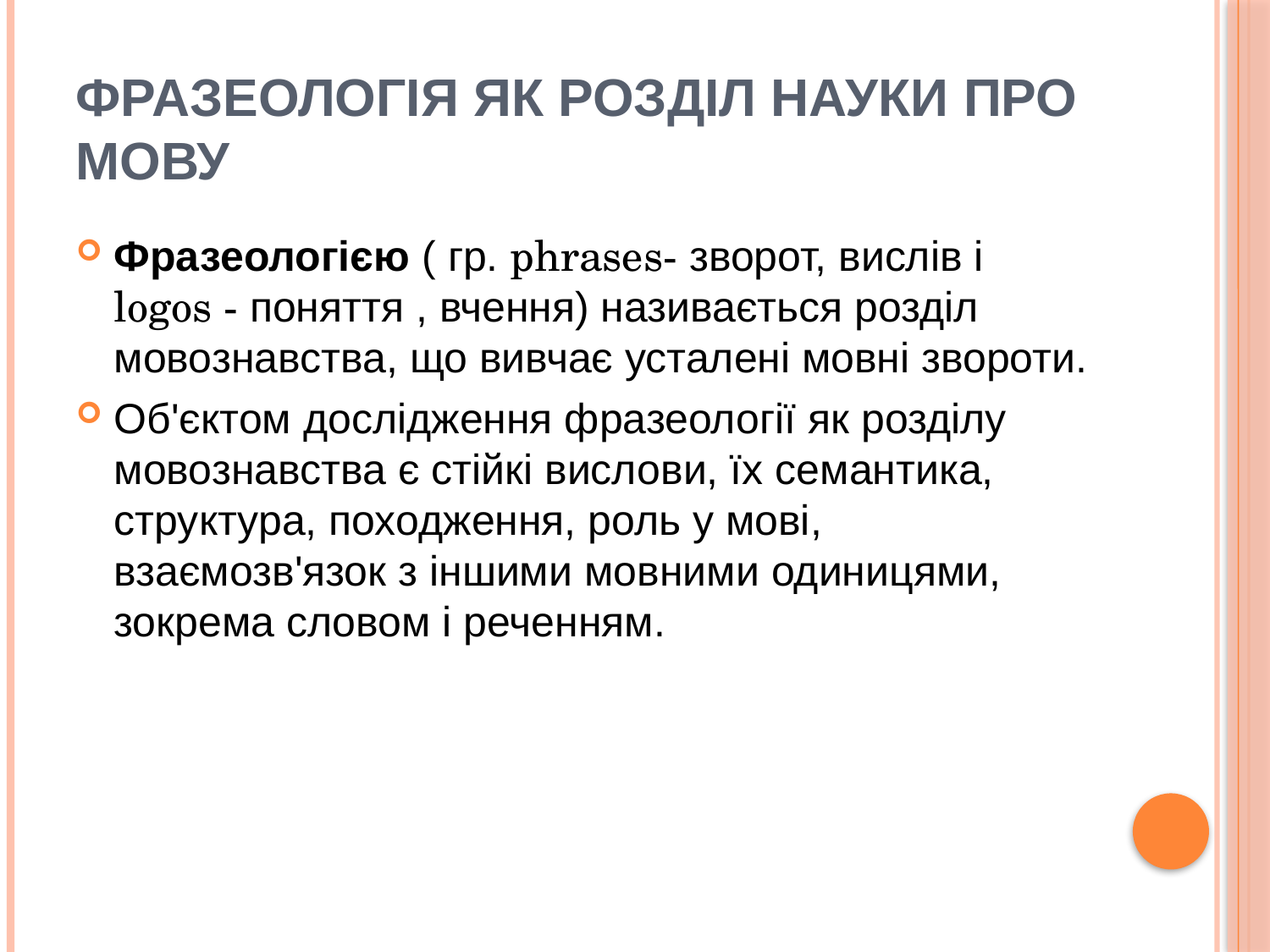

# Фразеологія як розділ науки про мову
Фразеологією ( гр. phrases- зворот, вислів і logos - поняття , вчення) називається розділ мовознавства, що вивчає усталені мовні звороти.
Об'єктом дослідження фразеології як розділу мовознавства є стійкі вислови, їх семантика, структура, походження, роль у мові, взаємозв'язок з іншими мовними одиницями, зокрема словом і реченням.